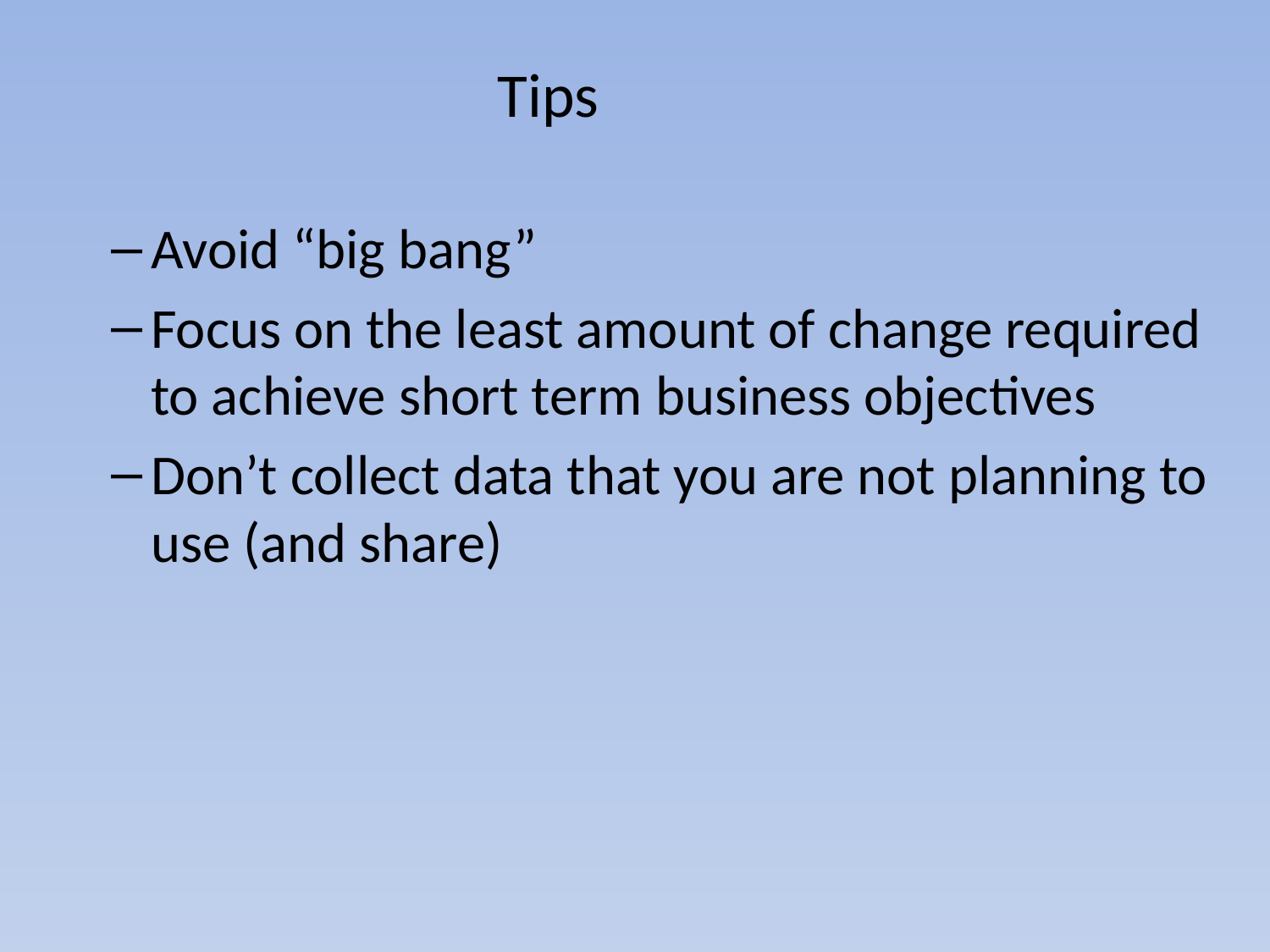

# Tips
Avoid “big bang”
Focus on the least amount of change required to achieve short term business objectives
Don’t collect data that you are not planning to use (and share)